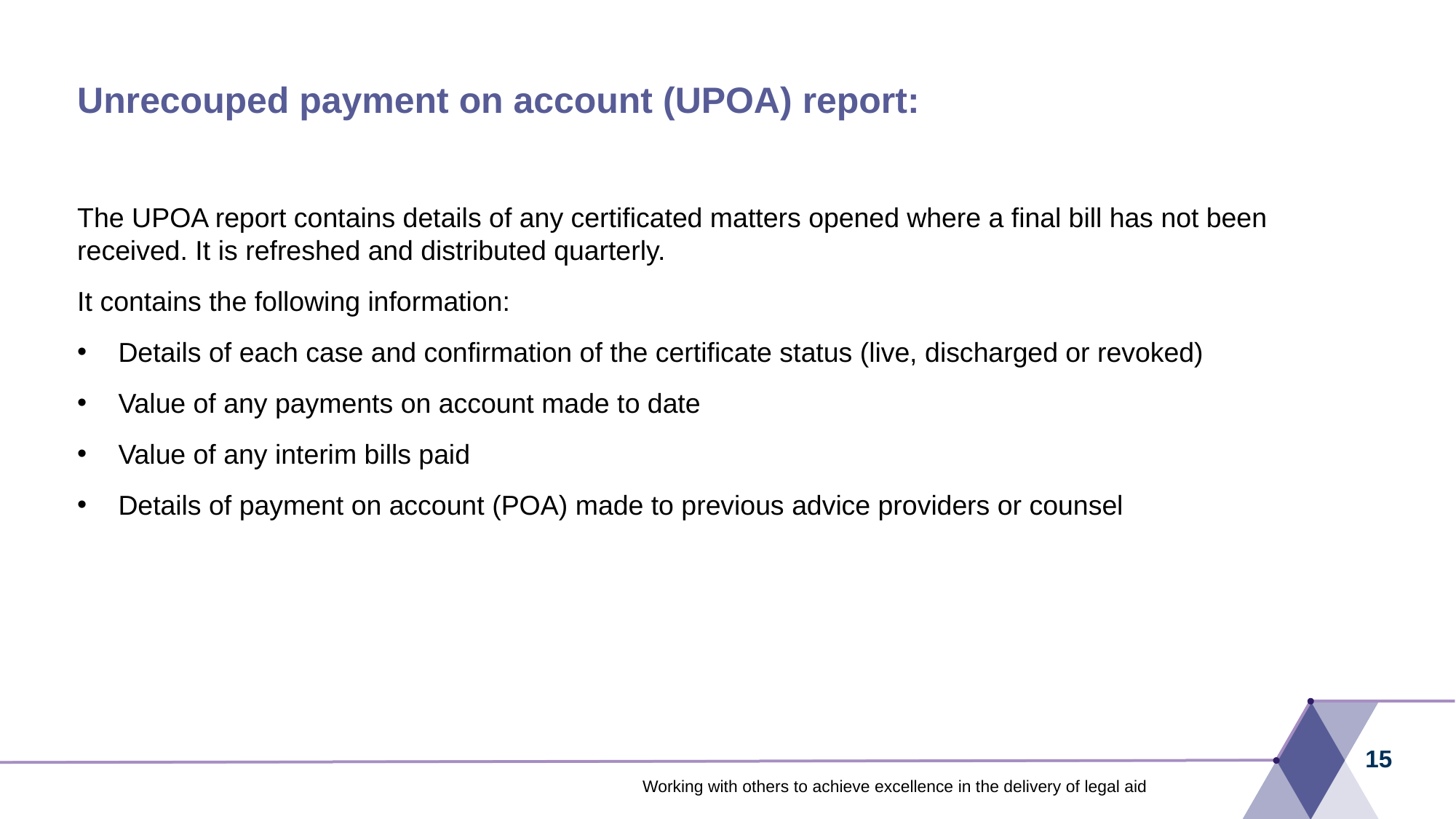

# Unrecouped payment on account (UPOA) report:
The UPOA report contains details of any certificated matters opened where a final bill has not been received. It is refreshed and distributed quarterly.
It contains the following information:
Details of each case and confirmation of the certificate status (live, discharged or revoked)
Value of any payments on account made to date
Value of any interim bills paid
Details of payment on account (POA) made to previous advice providers or counsel
15
Working with others to achieve excellence in the delivery of legal aid